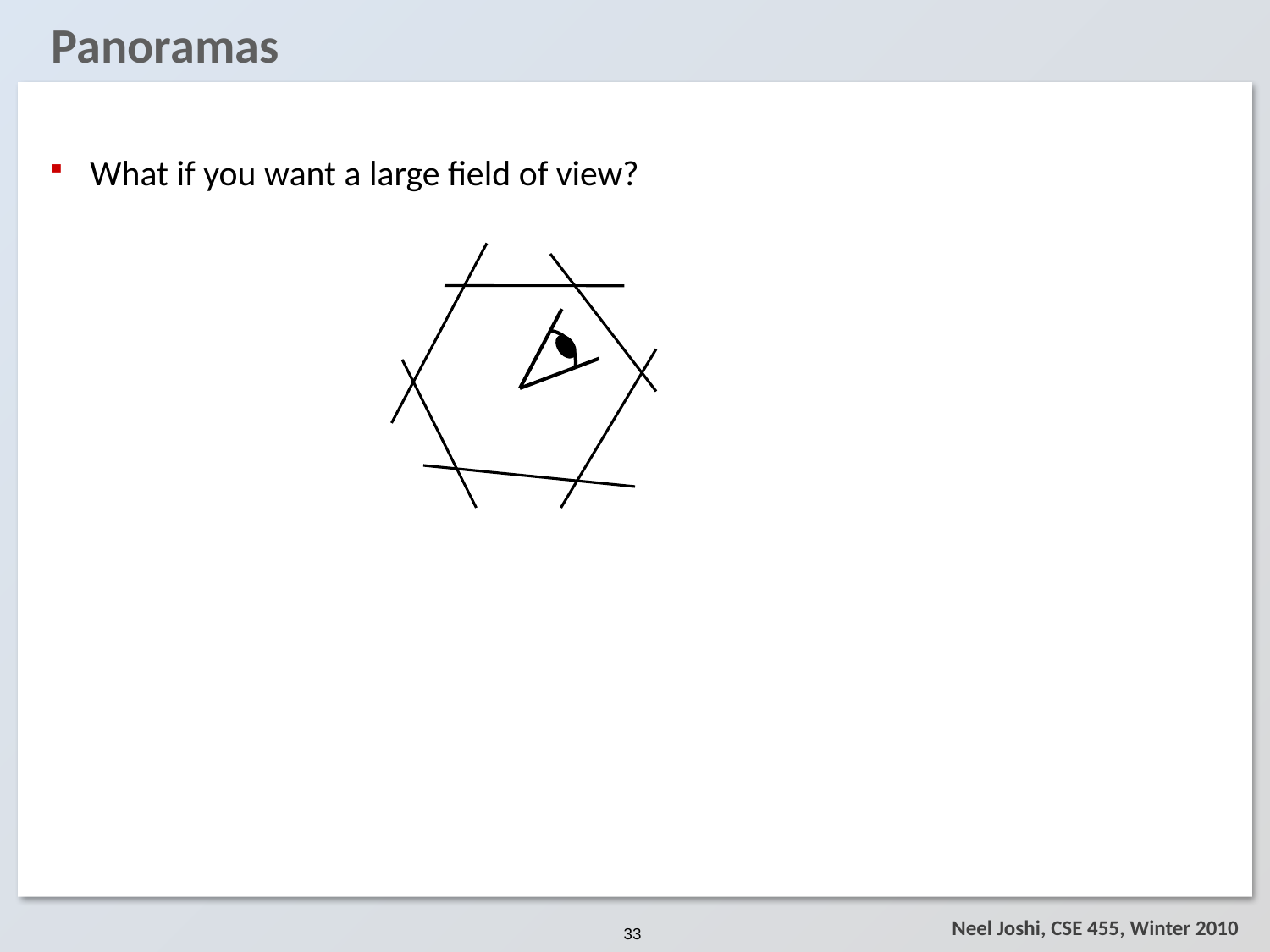

# Panoramas
What if you want a large field of view?